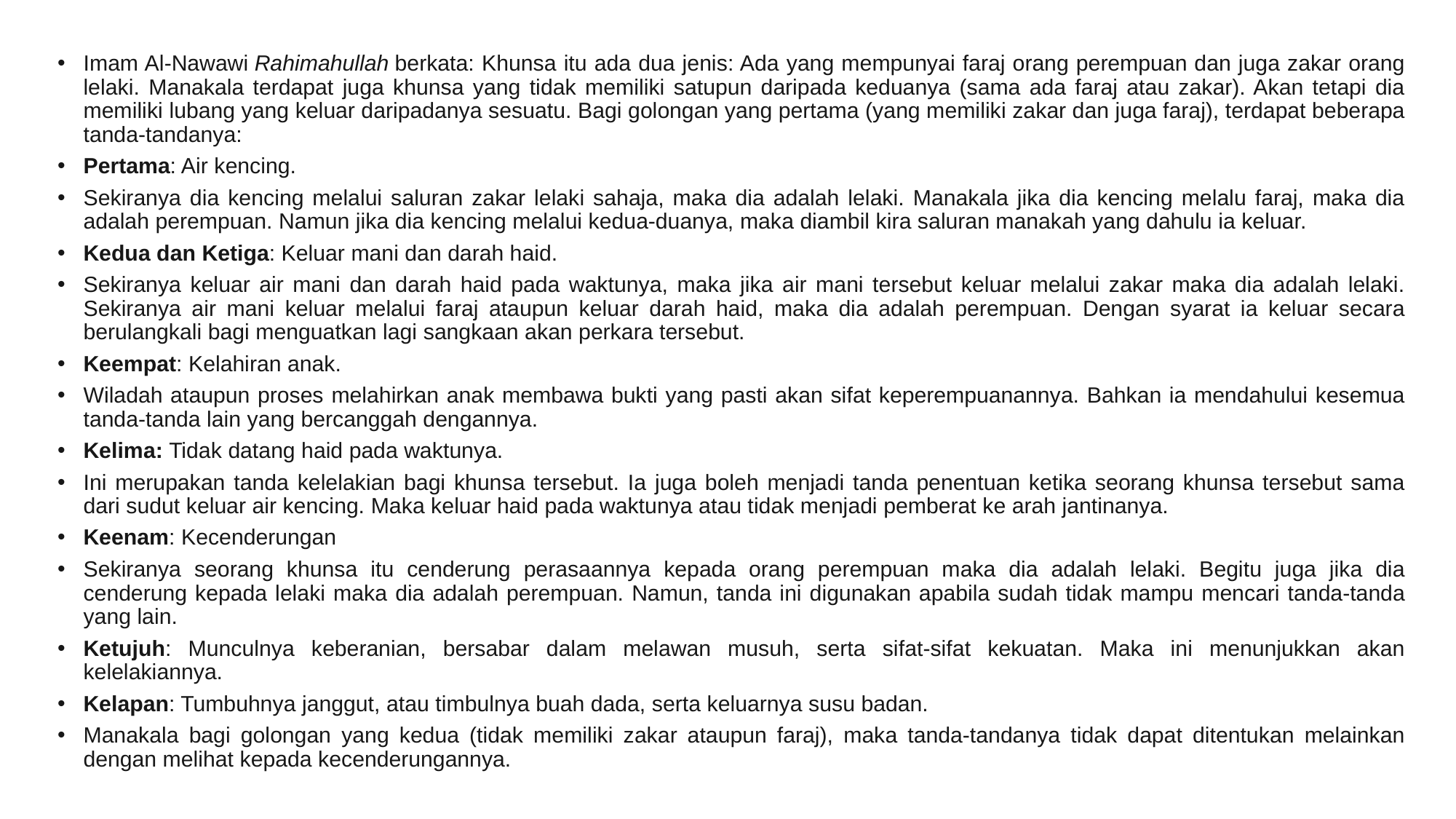

Imam Al-Nawawi Rahimahullah berkata: Khunsa itu ada dua jenis: Ada yang mempunyai faraj orang perempuan dan juga zakar orang lelaki. Manakala terdapat juga khunsa yang tidak memiliki satupun daripada keduanya (sama ada faraj atau zakar). Akan tetapi dia memiliki lubang yang keluar daripadanya sesuatu. Bagi golongan yang pertama (yang memiliki zakar dan juga faraj), terdapat beberapa tanda-tandanya:
Pertama: Air kencing.
Sekiranya dia kencing melalui saluran zakar lelaki sahaja, maka dia adalah lelaki. Manakala jika dia kencing melalu faraj, maka dia adalah perempuan. Namun jika dia kencing melalui kedua-duanya, maka diambil kira saluran manakah yang dahulu ia keluar.
Kedua dan Ketiga: Keluar mani dan darah haid.
Sekiranya keluar air mani dan darah haid pada waktunya, maka jika air mani tersebut keluar melalui zakar maka dia adalah lelaki. Sekiranya air mani keluar melalui faraj ataupun keluar darah haid, maka dia adalah perempuan. Dengan syarat ia keluar secara berulangkali bagi menguatkan lagi sangkaan akan perkara tersebut.
Keempat: Kelahiran anak.
Wiladah ataupun proses melahirkan anak membawa bukti yang pasti akan sifat keperempuanannya. Bahkan ia mendahului kesemua tanda-tanda lain yang bercanggah dengannya.
Kelima: Tidak datang haid pada waktunya.
Ini merupakan tanda kelelakian bagi khunsa tersebut. Ia juga boleh menjadi tanda penentuan ketika seorang khunsa tersebut sama dari sudut keluar air kencing. Maka keluar haid pada waktunya atau tidak menjadi pemberat ke arah jantinanya.
Keenam: Kecenderungan
Sekiranya seorang khunsa itu cenderung perasaannya kepada orang perempuan maka dia adalah lelaki. Begitu juga jika dia cenderung kepada lelaki maka dia adalah perempuan. Namun, tanda ini digunakan apabila sudah tidak mampu mencari tanda-tanda yang lain.
Ketujuh: Munculnya keberanian, bersabar dalam melawan musuh, serta sifat-sifat kekuatan. Maka ini menunjukkan akan kelelakiannya.
Kelapan: Tumbuhnya janggut, atau timbulnya buah dada, serta keluarnya susu badan.
Manakala bagi golongan yang kedua (tidak memiliki zakar ataupun faraj), maka tanda-tandanya tidak dapat ditentukan melainkan dengan melihat kepada kecenderungannya.